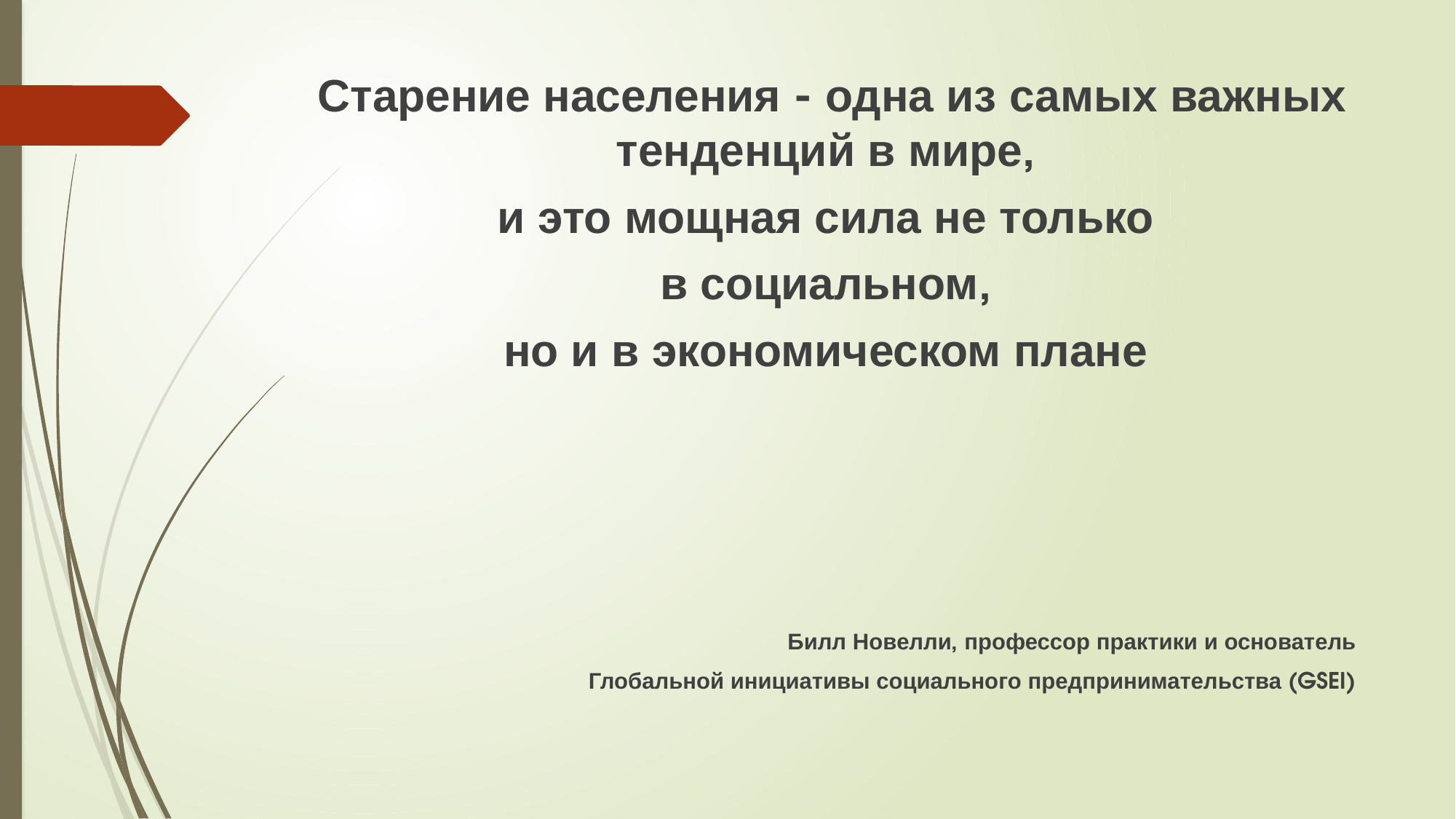

Старение населения - одна из самых важных тенденций в мире,
и это мощная сила не только
в социальном,
но и в экономическом плане

Билл Новелли, профессор практики и основатель
Глобальной инициативы социального предпринимательства (GSEI)